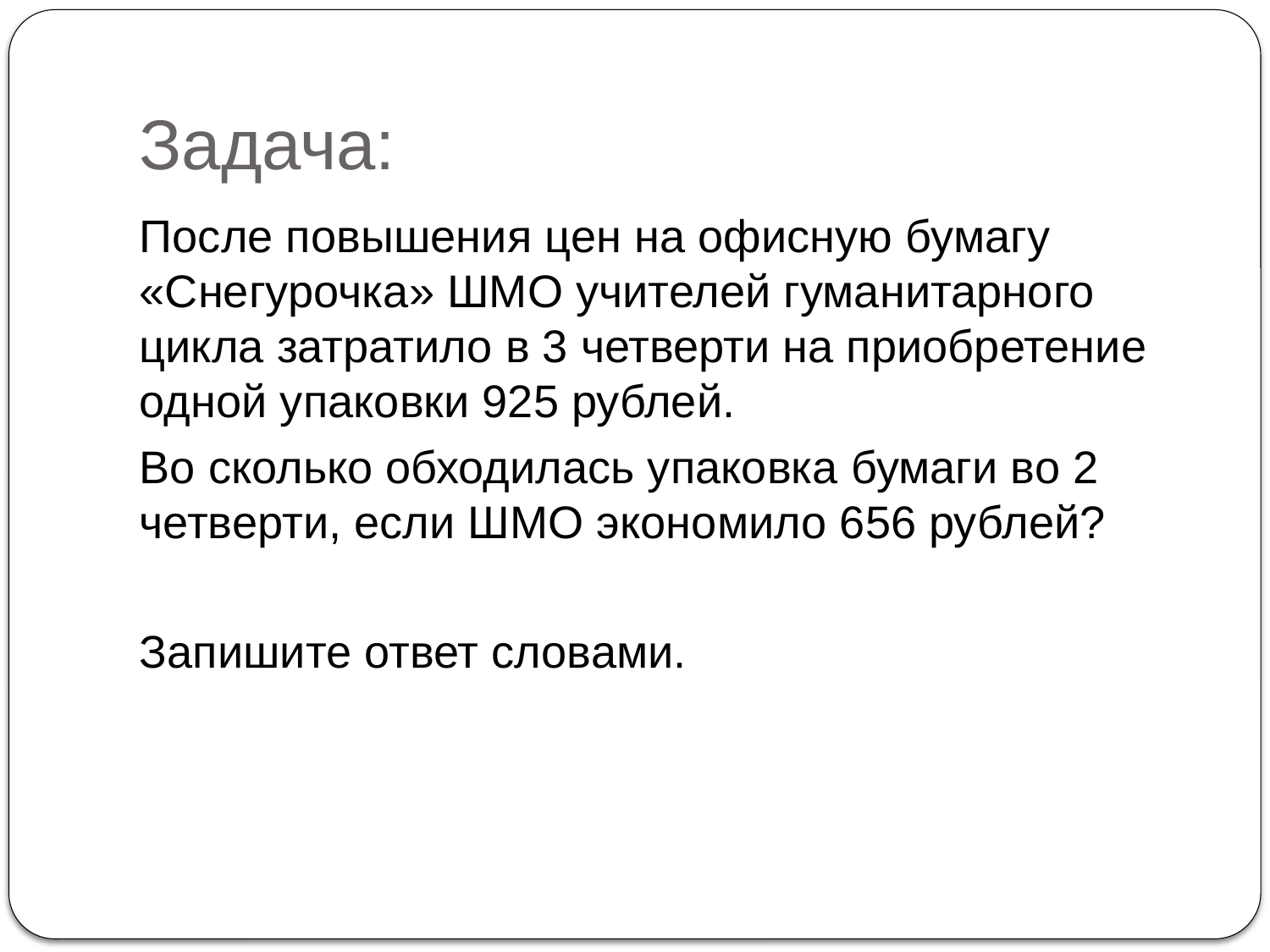

# Задача:
После повышения цен на офисную бумагу «Снегурочка» ШМО учителей гуманитарного цикла затратило в 3 четверти на приобретение одной упаковки 925 рублей.
Во сколько обходилась упаковка бумаги во 2 четверти, если ШМО экономило 656 рублей?

Запишите ответ словами.